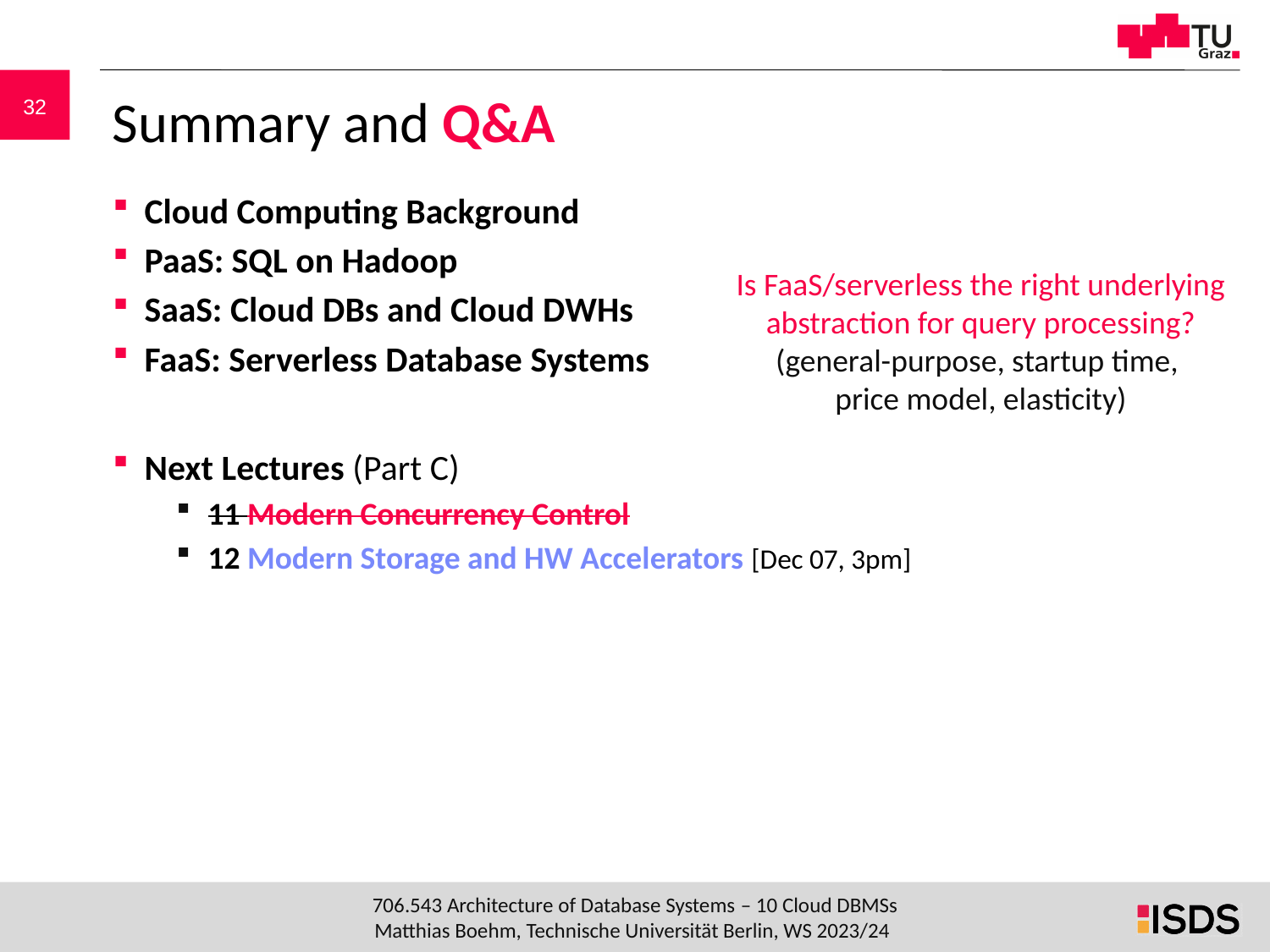

# Summary and Q&A
Cloud Computing Background
PaaS: SQL on Hadoop
SaaS: Cloud DBs and Cloud DWHs
FaaS: Serverless Database Systems

Next Lectures (Part C)
11 Modern Concurrency Control
12 Modern Storage and HW Accelerators [Dec 07, 3pm]
Is FaaS/serverless the right underlying abstraction for query processing?
(general-purpose, startup time,
price model, elasticity)